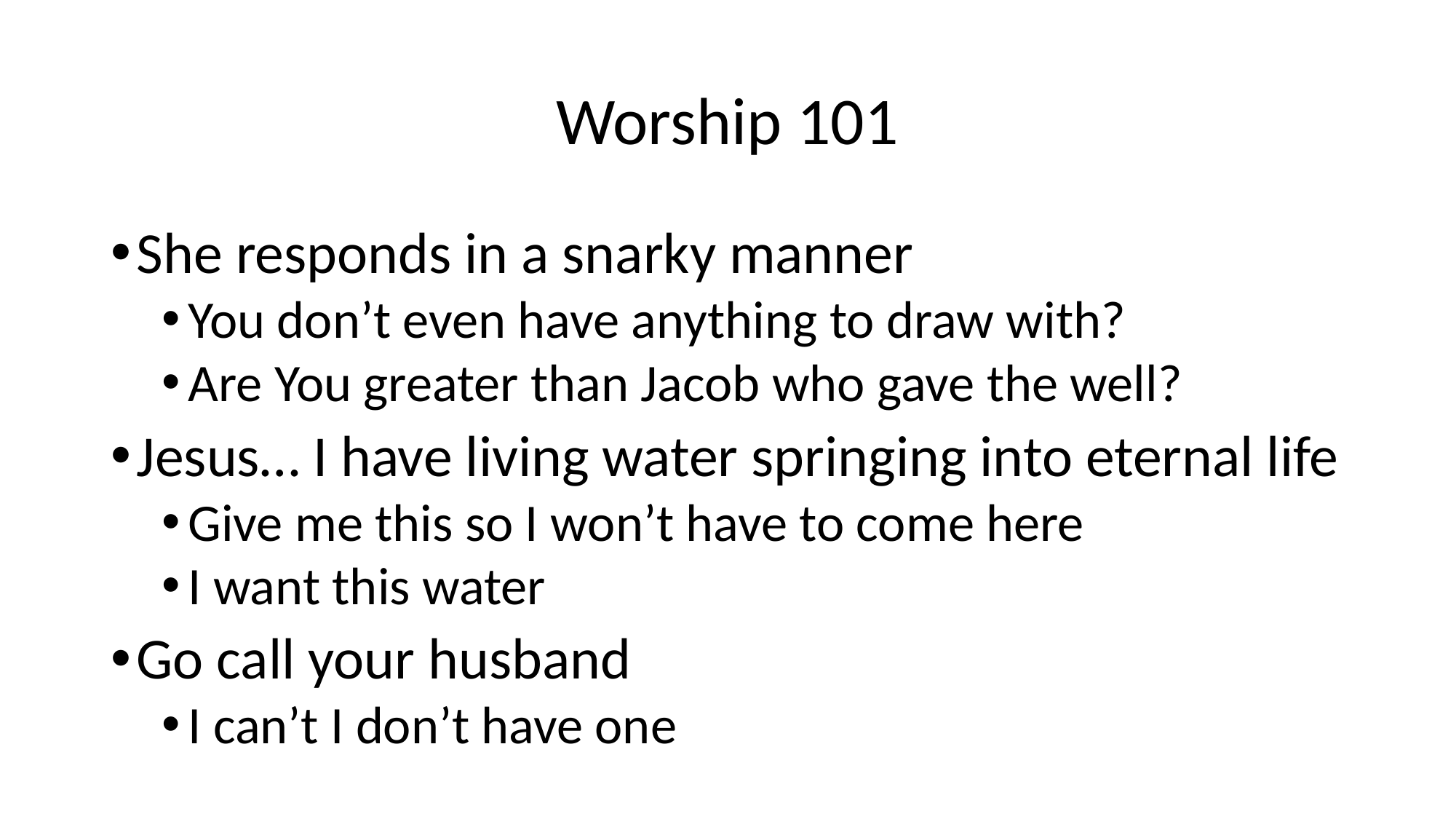

# Worship 101
She responds in a snarky manner
You don’t even have anything to draw with?
Are You greater than Jacob who gave the well?
Jesus… I have living water springing into eternal life
Give me this so I won’t have to come here
I want this water
Go call your husband
I can’t I don’t have one